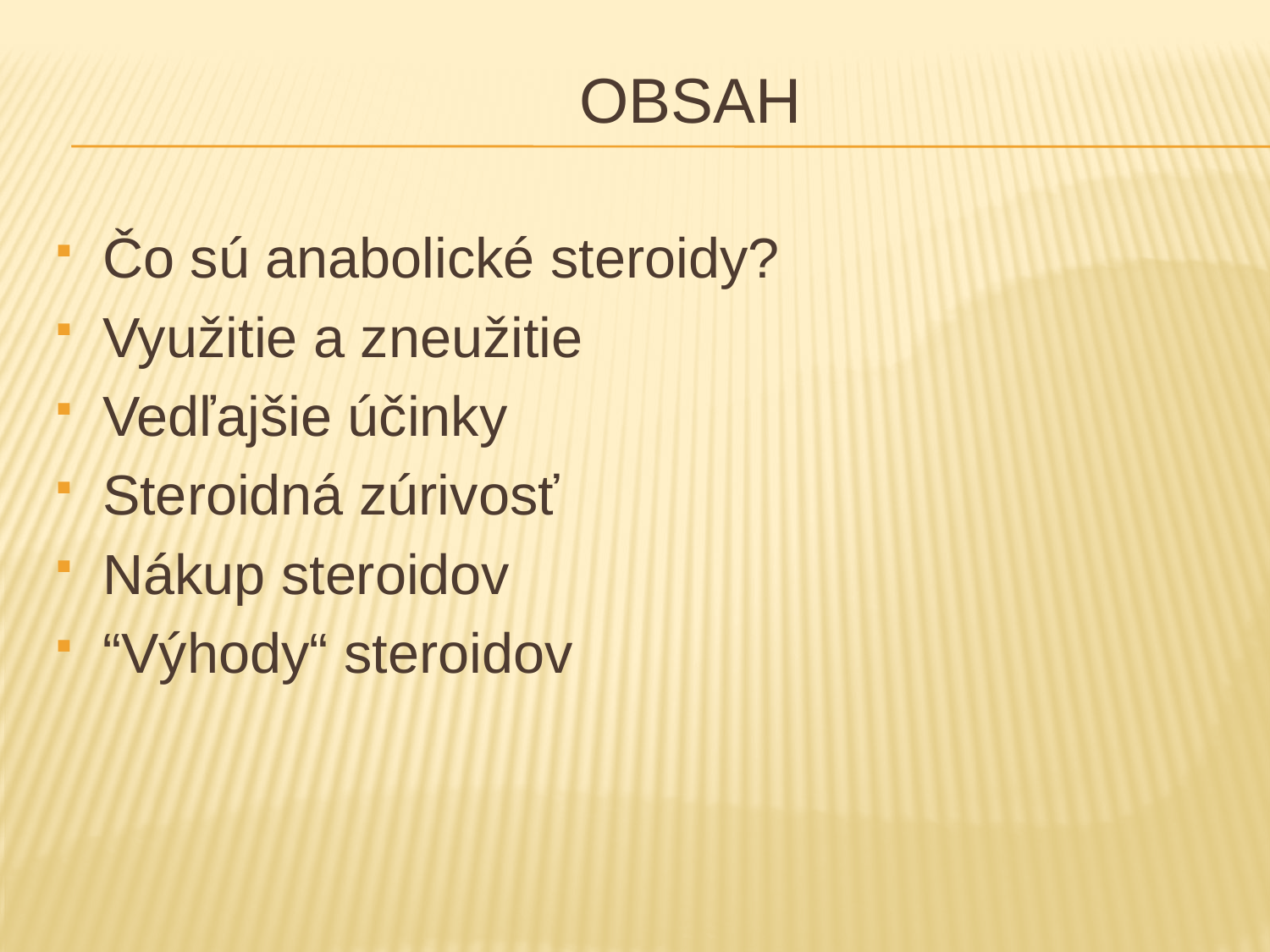

# obsah
Čo sú anabolické steroidy?
Využitie a zneužitie
Vedľajšie účinky
Steroidná zúrivosť
Nákup steroidov
“Výhody“ steroidov